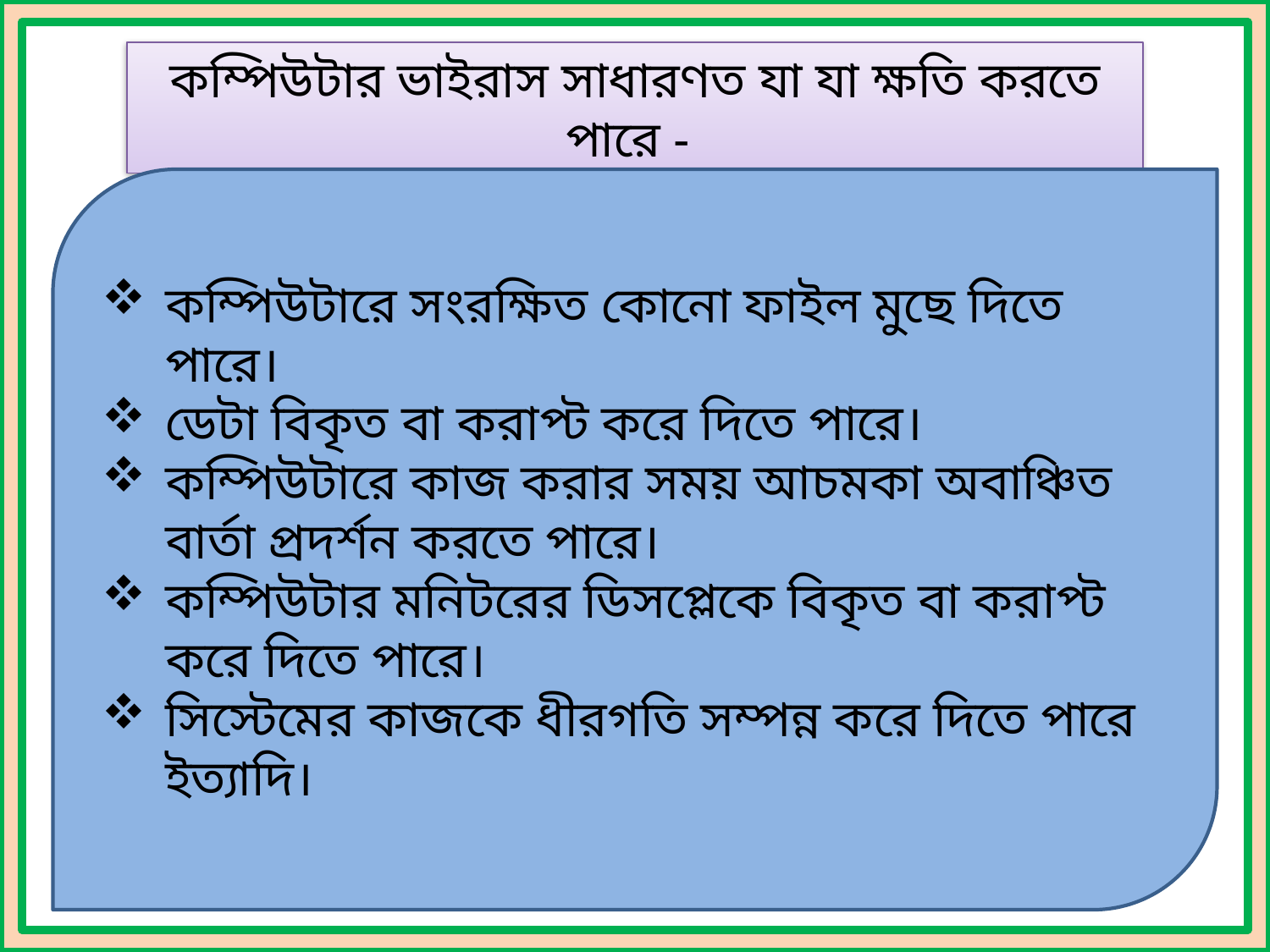

কম্পিউটার ভাইরাস সাধারণত যা যা ক্ষতি করতে পারে -
কম্পিউটারে সংরক্ষিত কোনো ফাইল মুছে দিতে পারে।
ডেটা বিকৃত বা করাপ্ট করে দিতে পারে।
কম্পিউটারে কাজ করার সময় আচমকা অবাঞ্চিত বার্তা প্রদর্শন করতে পারে।
কম্পিউটার মনিটরের ডিসপ্লেকে বিকৃত বা করাপ্ট করে দিতে পারে।
সিস্টেমের কাজকে ধীরগতি সম্পন্ন করে দিতে পারে ইত্যাদি।